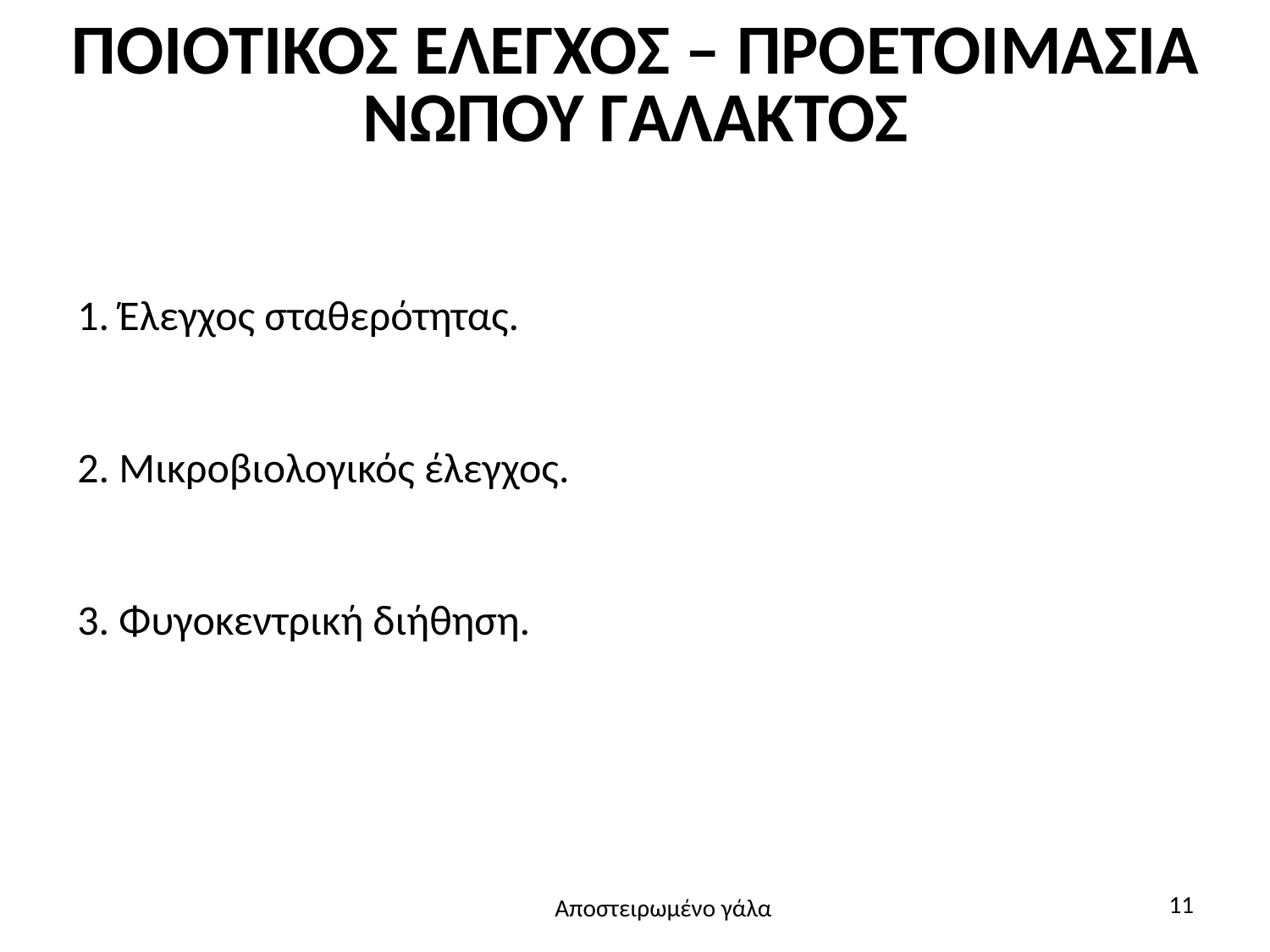

# ΠΟΙΟΤΙΚΟΣ ΕΛΕΓΧΟΣ – ΠΡΟΕΤΟΙΜΑΣΙΑ ΝΩΠΟΥ ΓΑΛΑΚΤΟΣ
 Έλεγχος σταθερότητας.

 Μικροβιολογικός έλεγχος.

 Φυγοκεντρική διήθηση.
11
Αποστειρωμένο γάλα